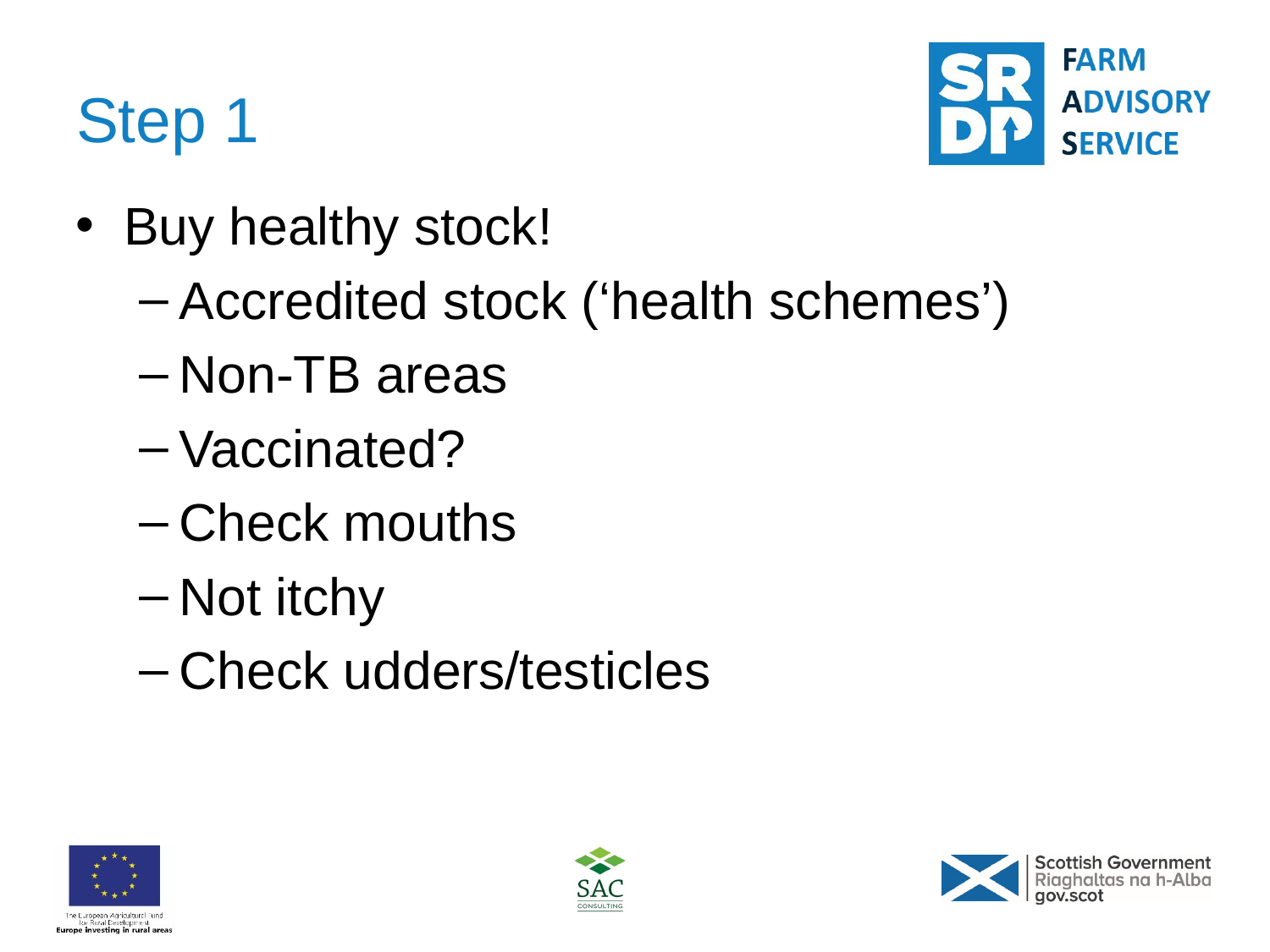

# Step 1
Buy healthy stock!
Accredited stock (‘health schemes’)
Non-TB areas
Vaccinated?
Check mouths
Not itchy
Check udders/testicles